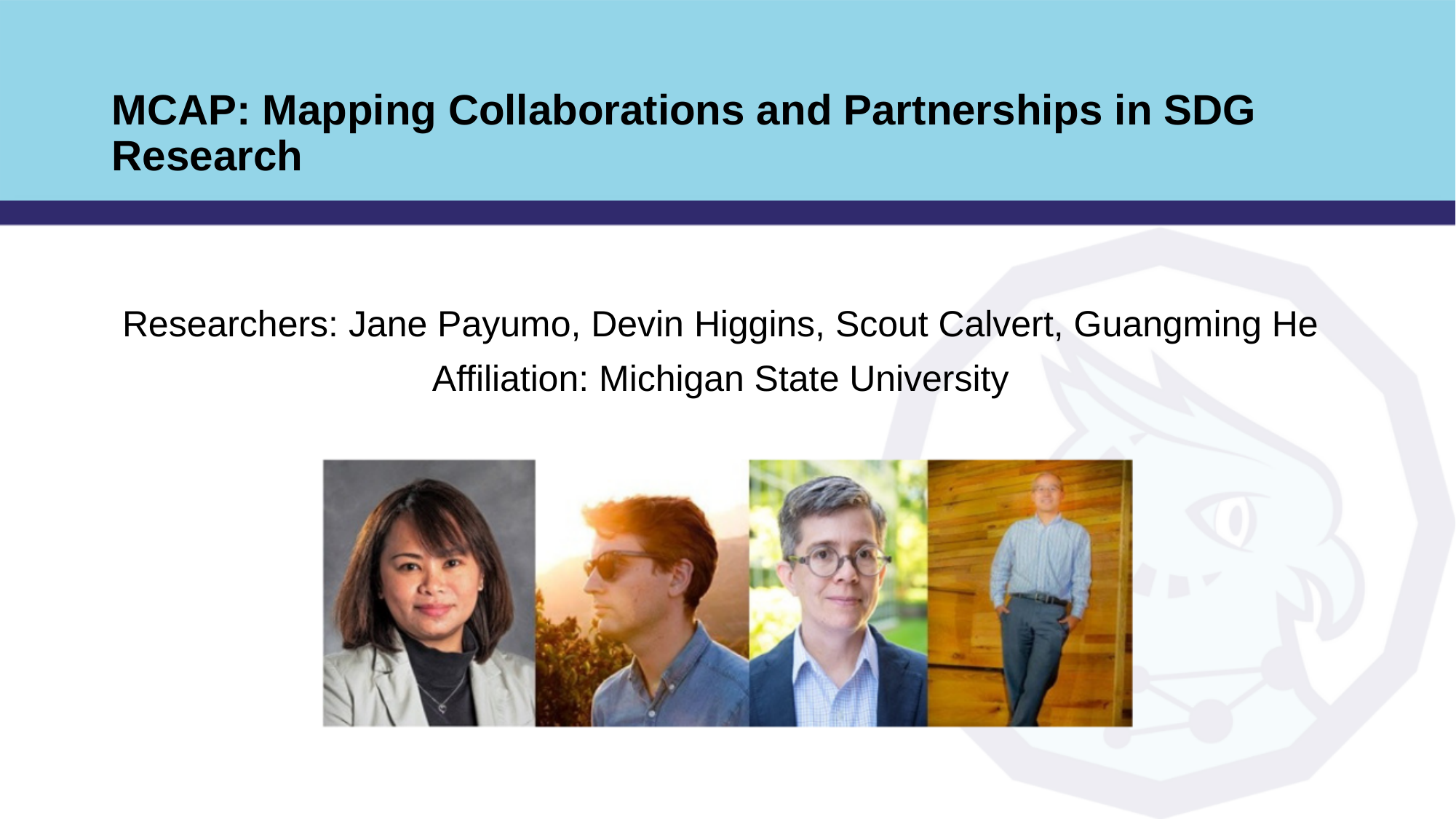

# MCAP: Mapping Collaborations and Partnerships in SDG Research
Researchers: Jane Payumo, Devin Higgins, Scout Calvert, Guangming He
Affiliation: Michigan State University